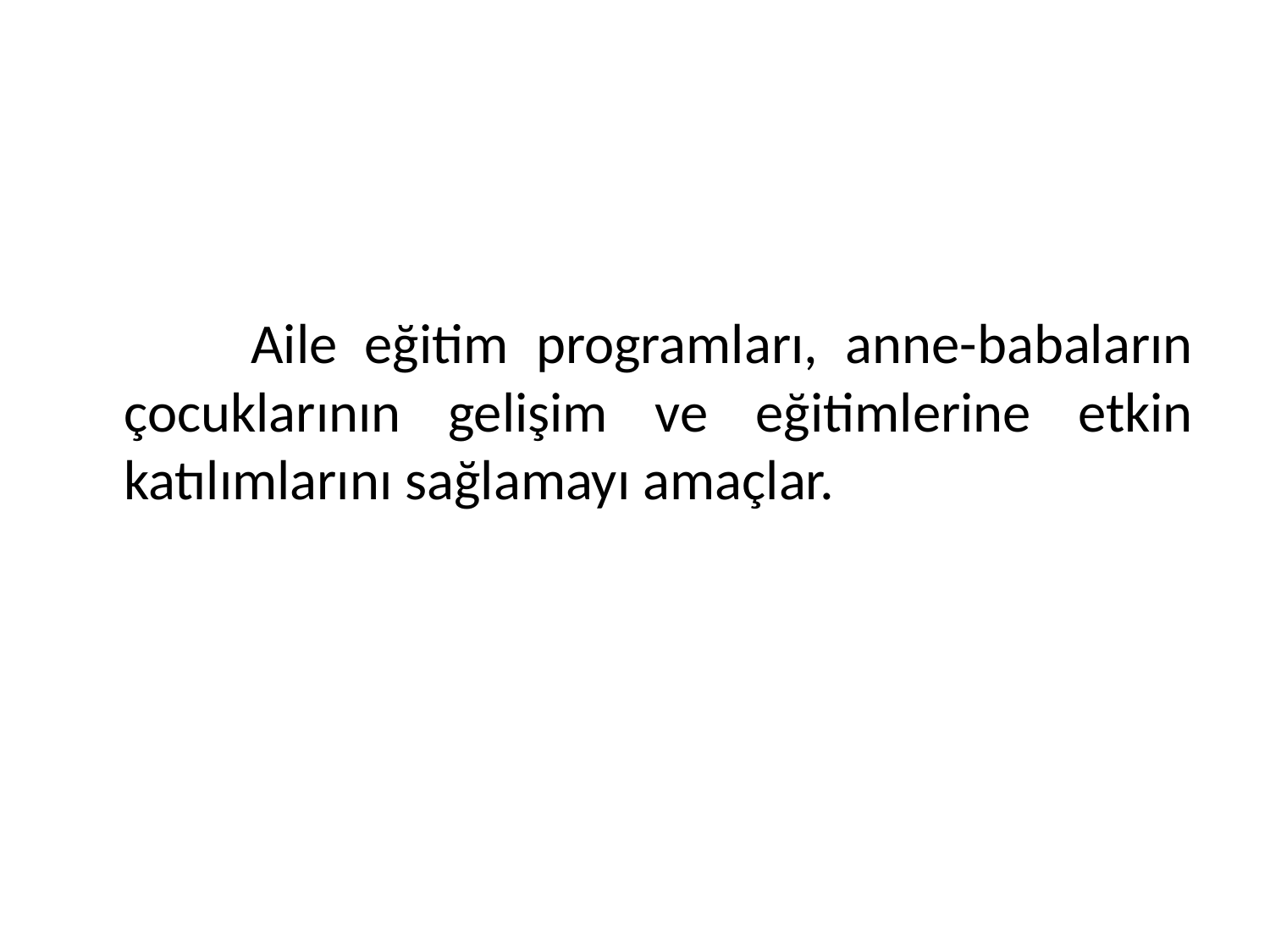

#

		Aile eğitim programları, anne-babaların çocuklarının gelişim ve eğitimlerine etkin katılımlarını sağlamayı amaçlar.